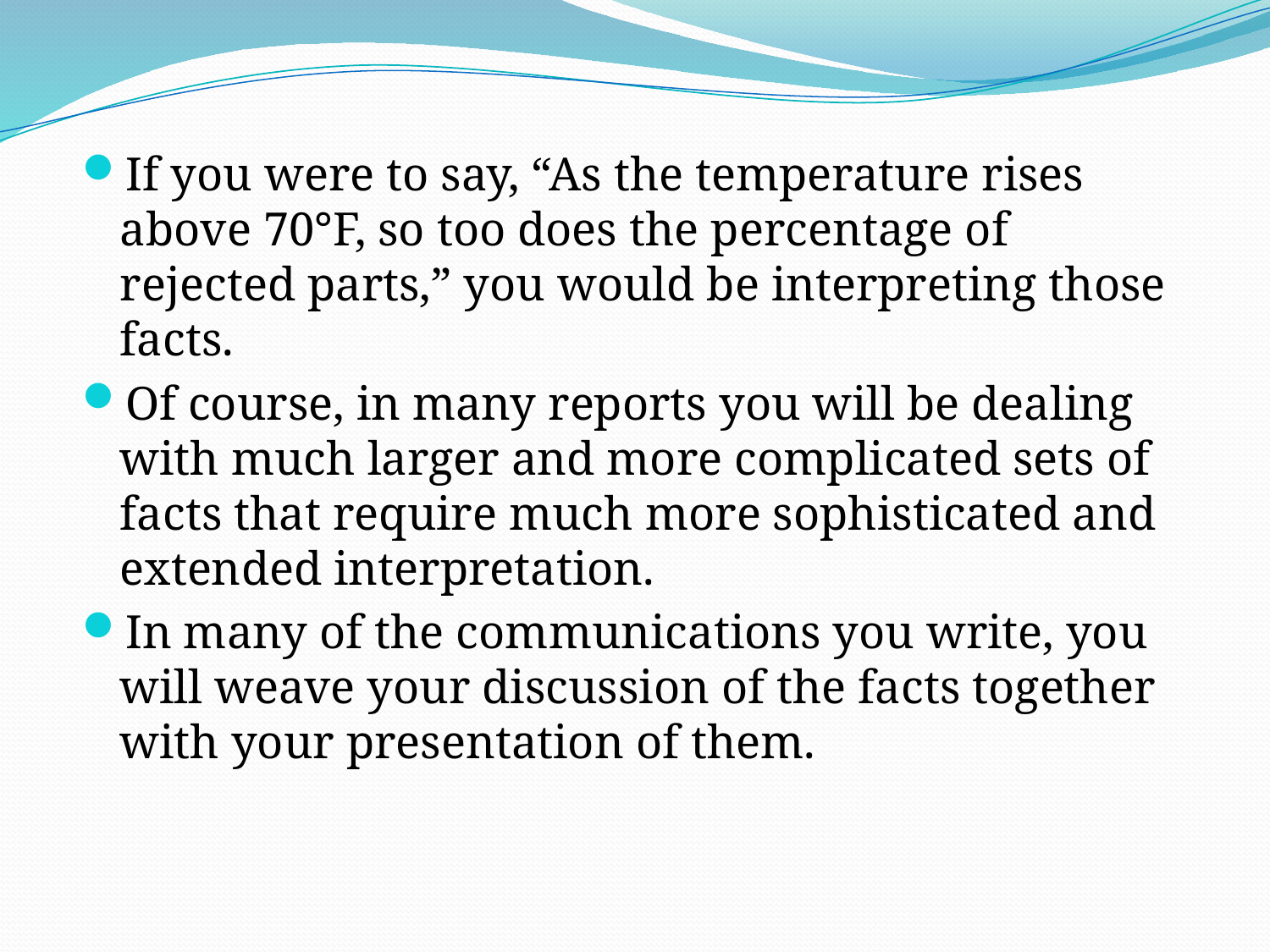

If you were to say, “As the temperature rises above 70°F, so too does the percentage of rejected parts,” you would be interpreting those facts.
Of course, in many reports you will be dealing with much larger and more complicated sets of facts that require much more sophisticated and extended interpretation.
In many of the communications you write, you will weave your discussion of the facts together with your presentation of them.